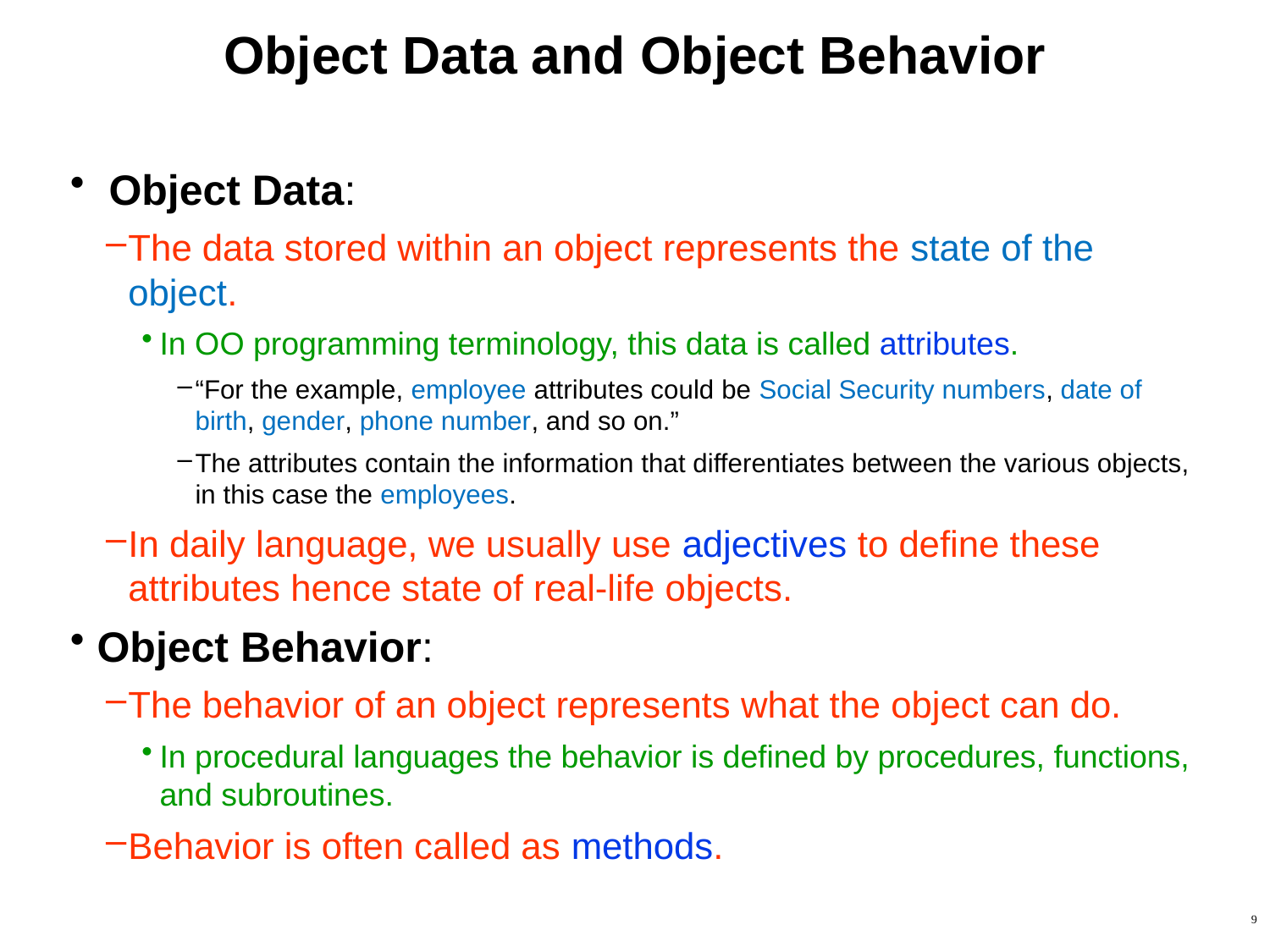

# Object Data and Object Behavior
 Object Data:
The data stored within an object represents the state of the object.
In OO programming terminology, this data is called attributes.
“For the example, employee attributes could be Social Security numbers, date of birth, gender, phone number, and so on.”
The attributes contain the information that differentiates between the various objects, in this case the employees.
In daily language, we usually use adjectives to define these attributes hence state of real-life objects.
Object Behavior:
The behavior of an object represents what the object can do.
In procedural languages the behavior is defined by procedures, functions, and subroutines.
Behavior is often called as methods.

9